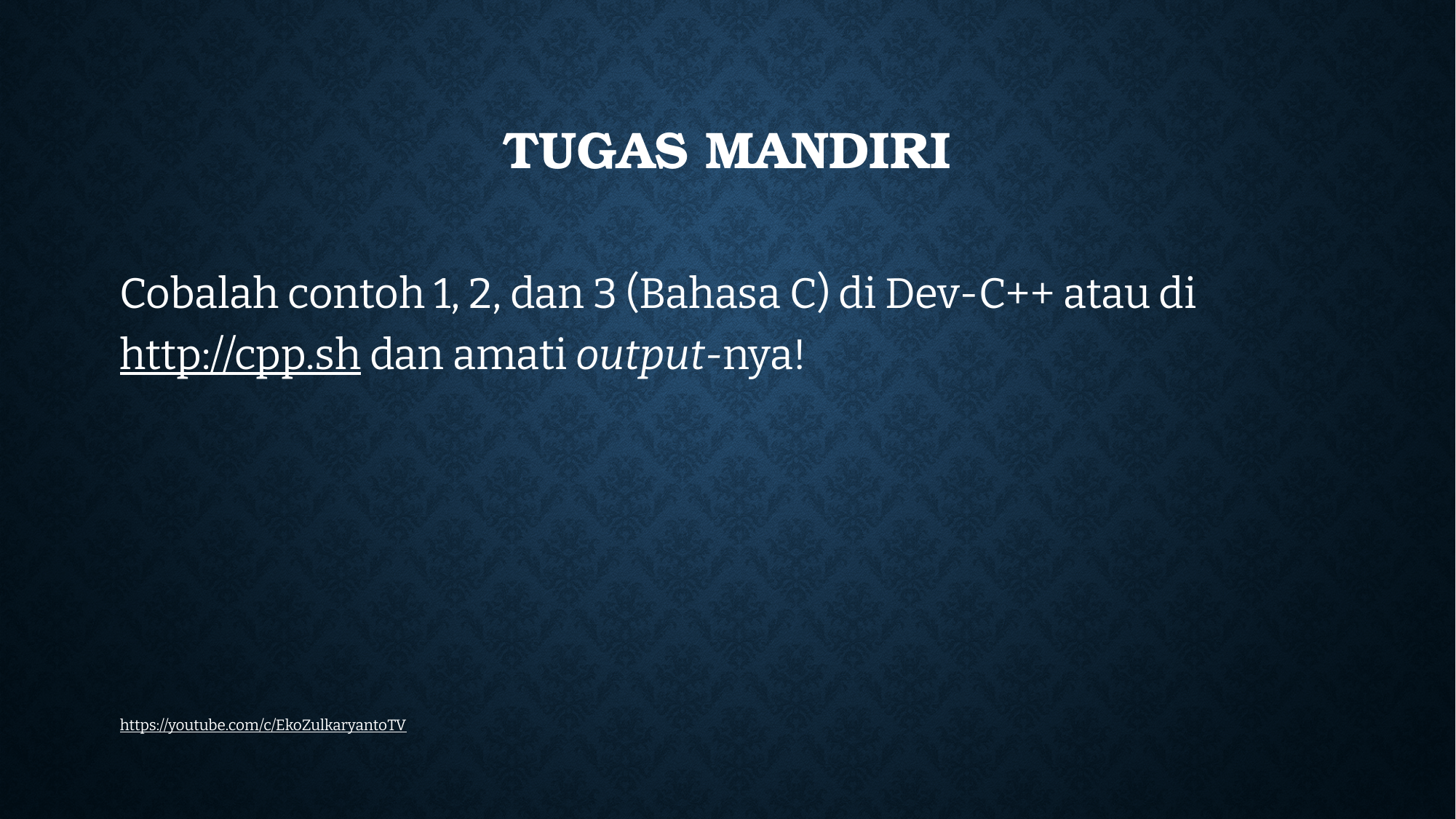

# TUGAS MANDIRI
Cobalah contoh 1, 2, dan 3 (Bahasa C) di Dev-C++ atau di http://cpp.sh dan amati output-nya!
https://youtube.com/c/EkoZulkaryantoTV